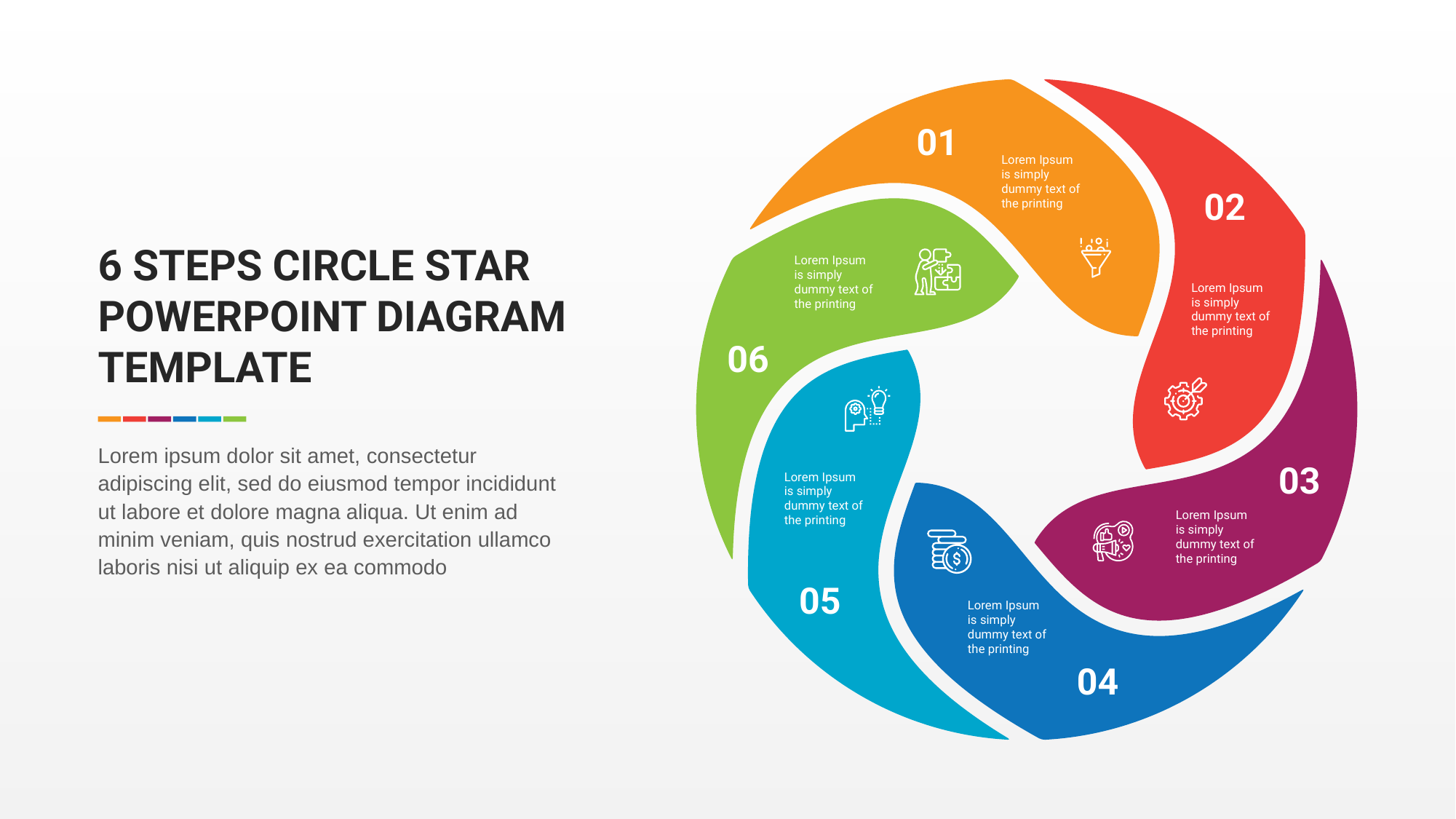

01
Lorem Ipsum is simply dummy text of the printing
02

6 STEPS CIRCLE STAR POWERPOINT DIAGRAM TEMPLATE

Lorem ipsum dolor sit amet, consectetur adipiscing elit, sed do eiusmod tempor incididunt ut labore et dolore magna aliqua. Ut enim ad minim veniam, quis nostrud exercitation ullamco laboris nisi ut aliquip ex ea commodo

Lorem Ipsum is simply dummy text of the printing
Lorem Ipsum is simply dummy text of the printing
06

03
Lorem Ipsum is simply dummy text of the printing
Lorem Ipsum is simply dummy text of the printing

05
Lorem Ipsum is simply dummy text of the printing
04